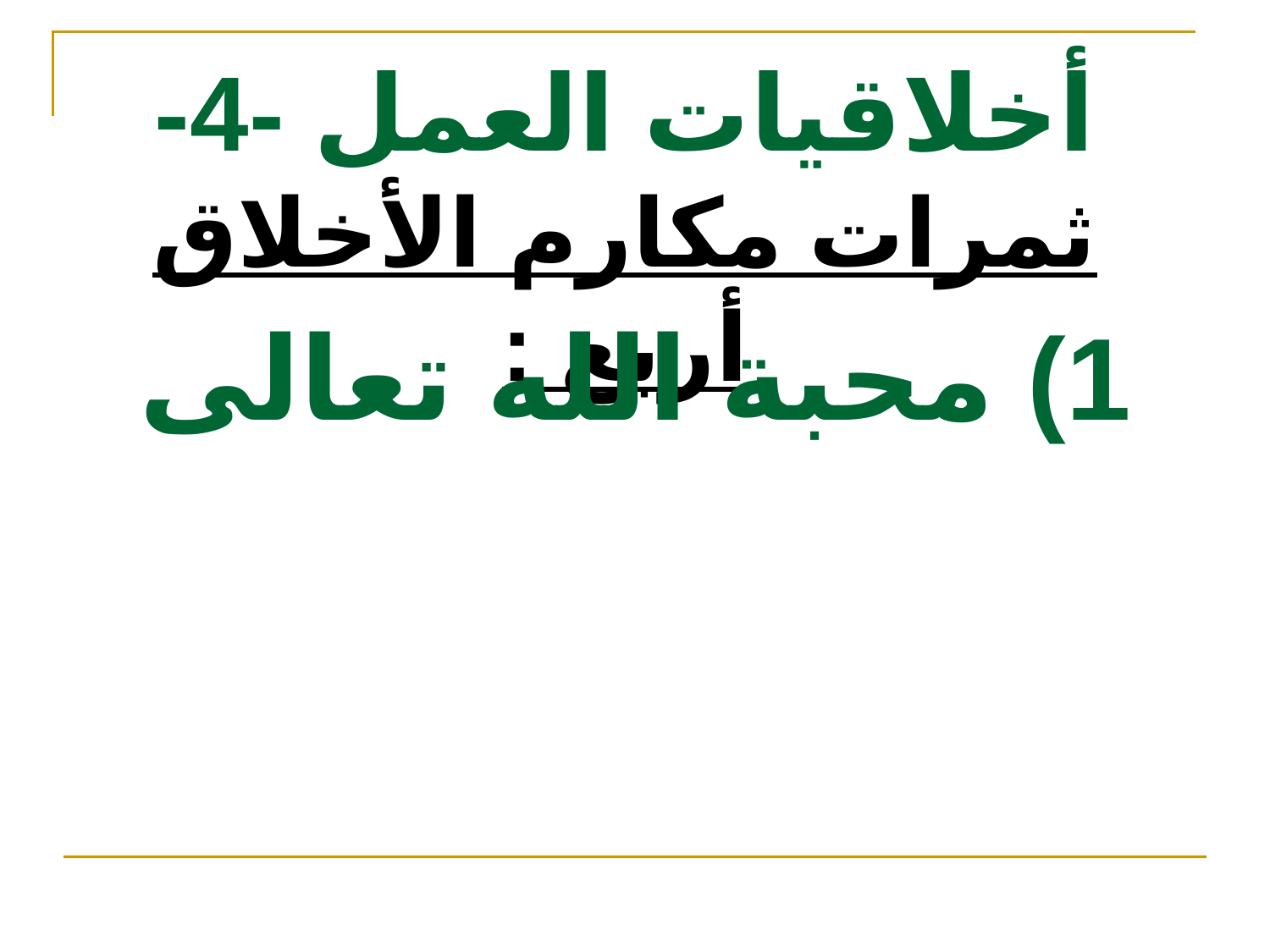

# أخلاقيات العمل -4- ثمرات مكارم الأخلاق أربع :
1) محبة الله تعالى